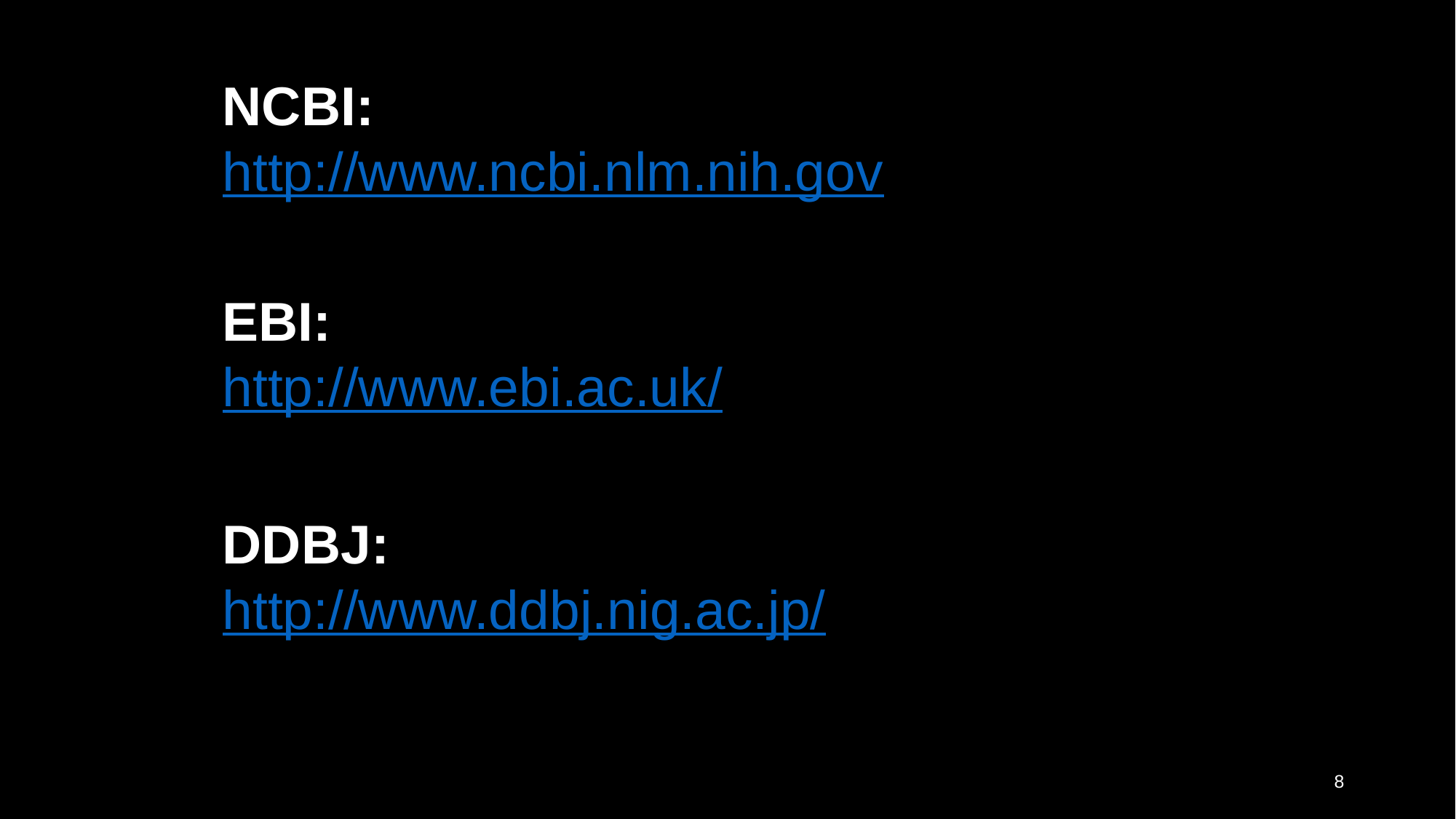

NCBI:
http://www.ncbi.nlm.nih.gov
EBI:
http://www.ebi.ac.uk/
DDBJ:
http://www.ddbj.nig.ac.jp/
8